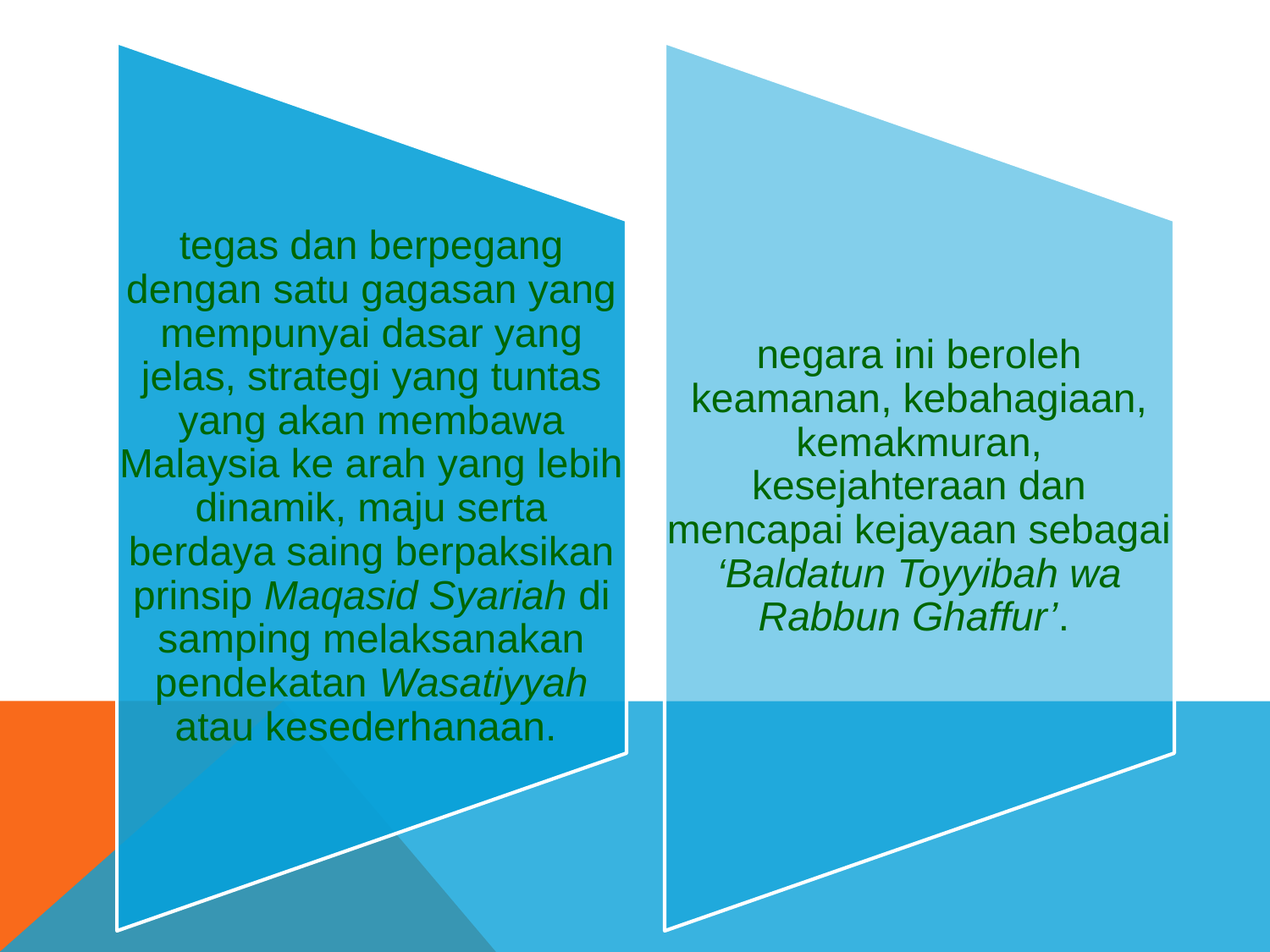

tegas dan berpegang dengan satu gagasan yang mempunyai dasar yang jelas, strategi yang tuntas yang akan membawa Malaysia ke arah yang lebih dinamik, maju serta berdaya saing berpaksikan prinsip Maqasid Syariah di samping melaksanakan pendekatan Wasatiyyah atau kesederhanaan.
negara ini beroleh keamanan, kebahagiaan, kemakmuran, kesejahteraan dan mencapai kejayaan sebagai ‘Baldatun Toyyibah wa Rabbun Ghaffur’.